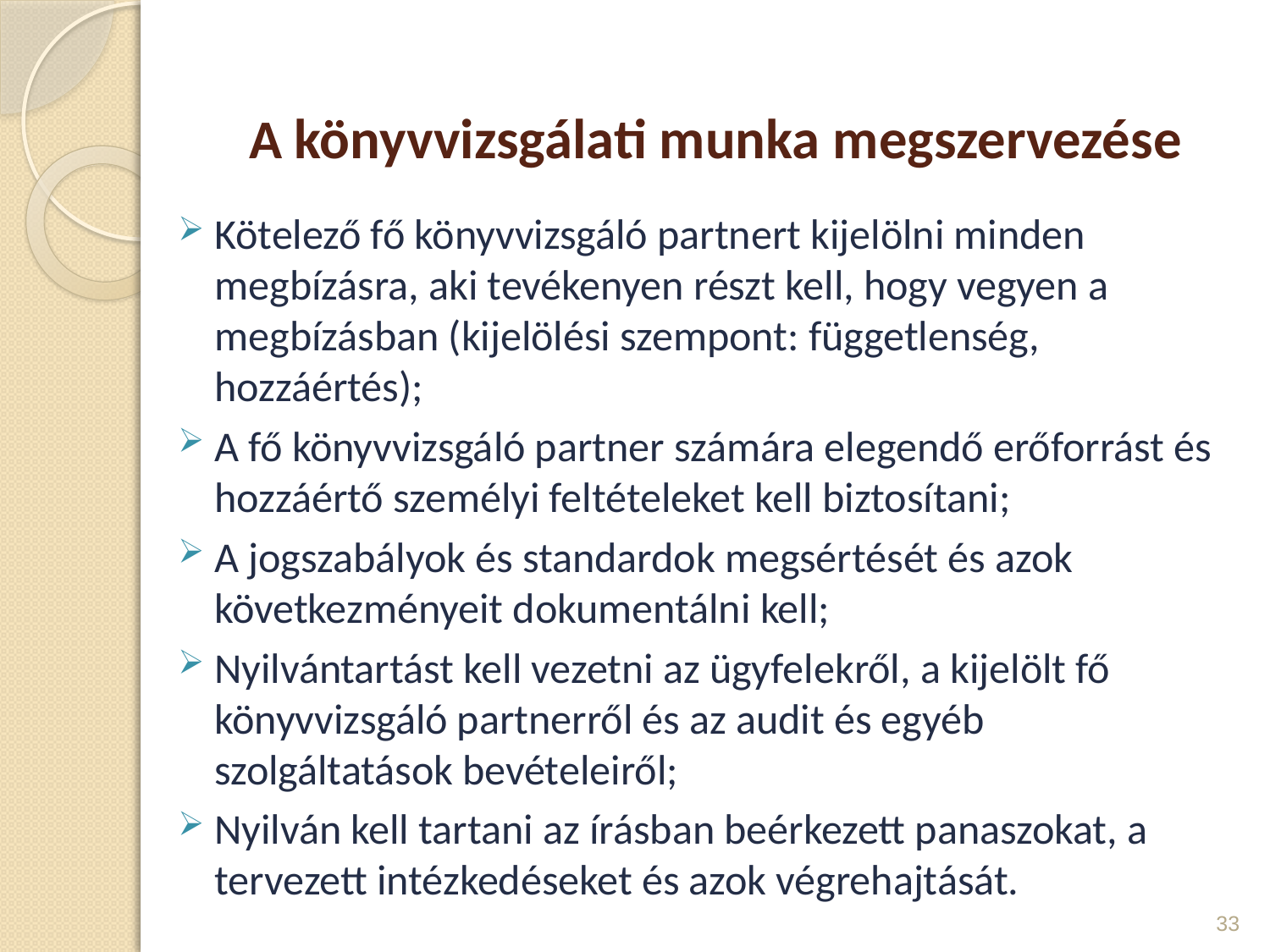

# A könyvvizsgálati munka megszervezése
Kötelező fő könyvvizsgáló partnert kijelölni minden megbízásra, aki tevékenyen részt kell, hogy vegyen a megbízásban (kijelölési szempont: függetlenség, hozzáértés);
A fő könyvvizsgáló partner számára elegendő erőforrást és hozzáértő személyi feltételeket kell biztosítani;
A jogszabályok és standardok megsértését és azok következményeit dokumentálni kell;
Nyilvántartást kell vezetni az ügyfelekről, a kijelölt fő könyvvizsgáló partnerről és az audit és egyéb szolgáltatások bevételeiről;
Nyilván kell tartani az írásban beérkezett panaszokat, a tervezett intézkedéseket és azok végrehajtását.

33